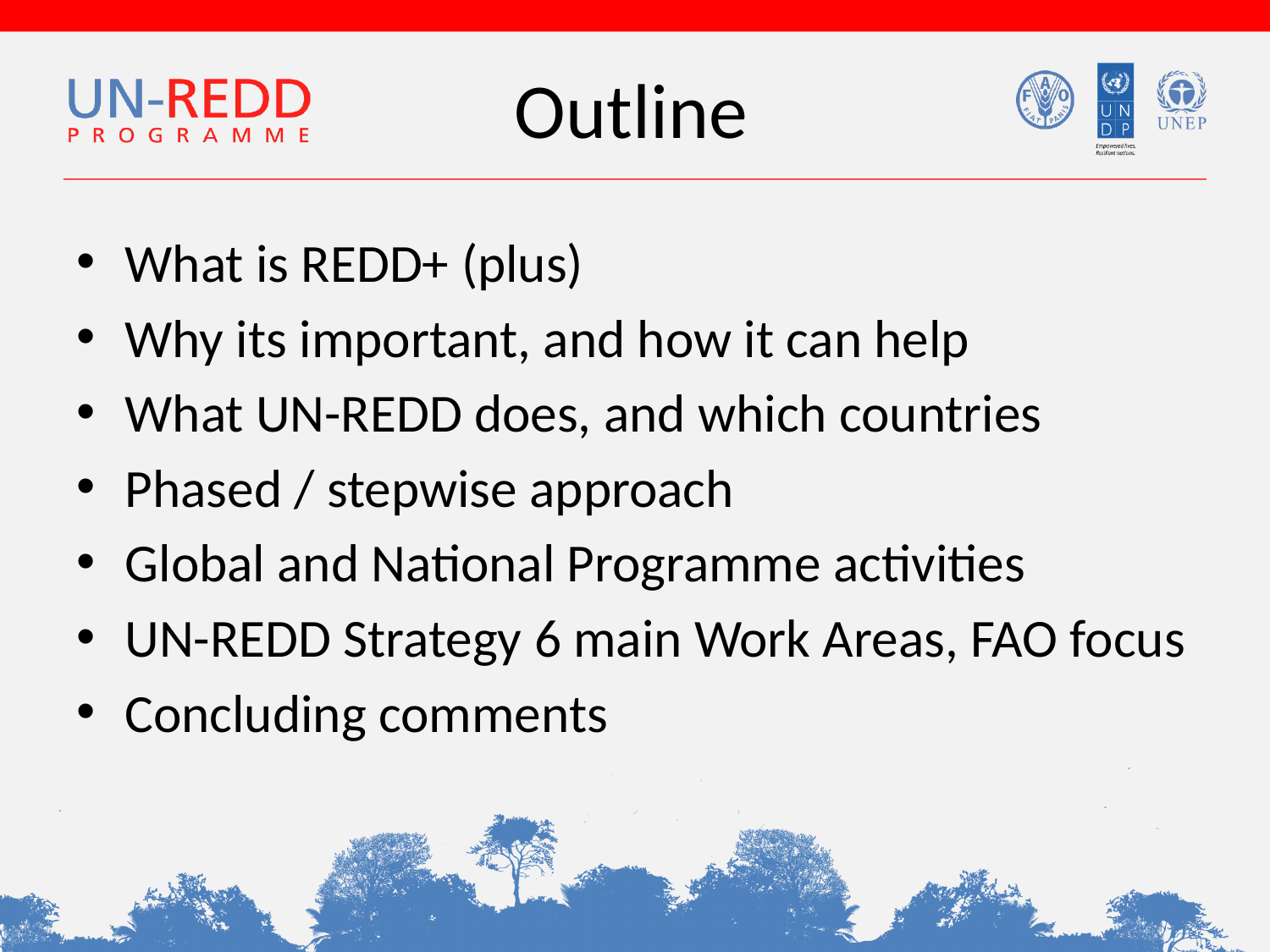

# Outline
What is REDD+ (plus)
Why its important, and how it can help
What UN-REDD does, and which countries
Phased / stepwise approach
Global and National Programme activities
UN-REDD Strategy 6 main Work Areas, FAO focus
Concluding comments